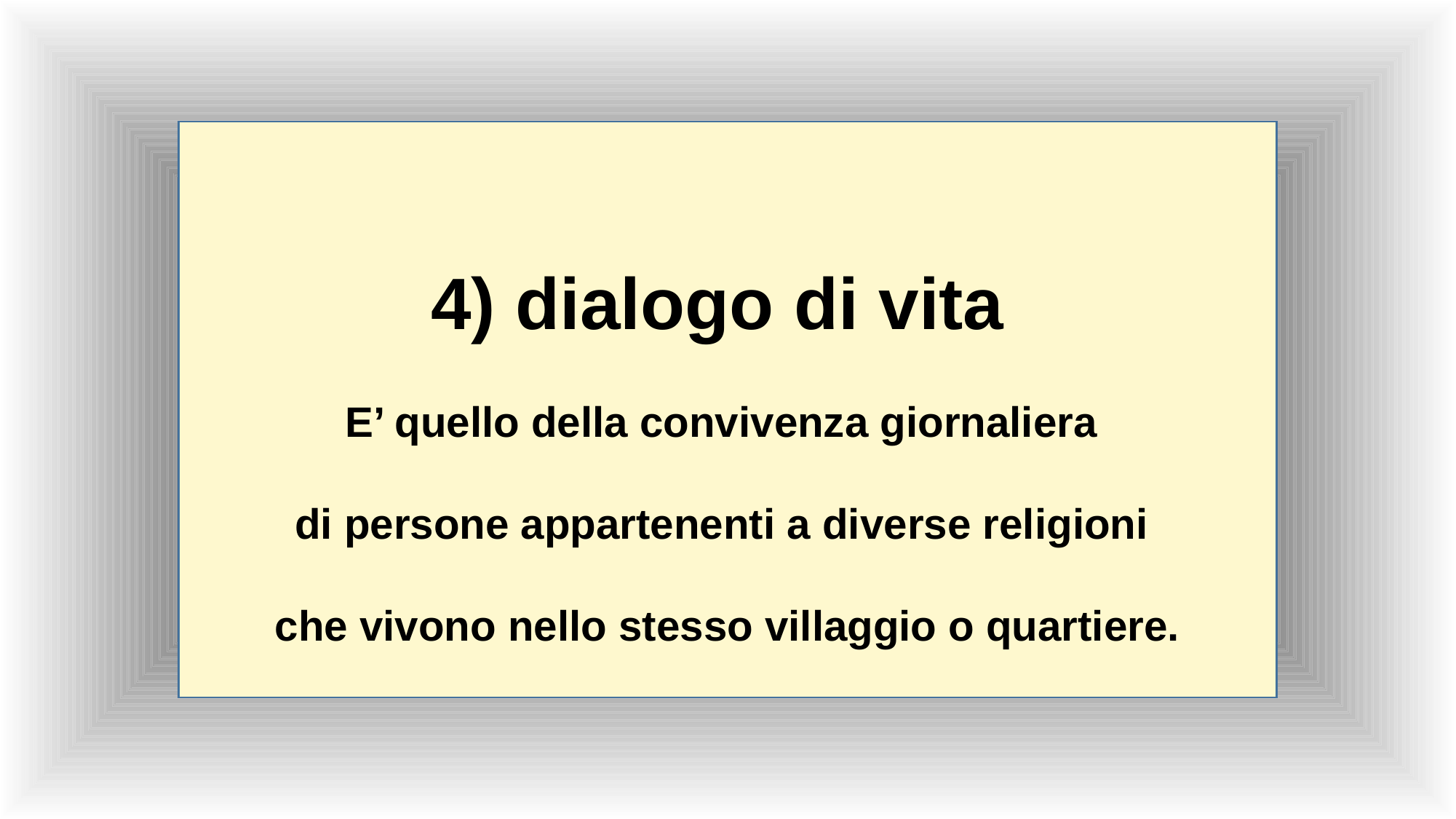

4) dialogo di vita
E’ quello della convivenza giornaliera
di persone appartenenti a diverse religioni
che vivono nello stesso villaggio o quartiere.